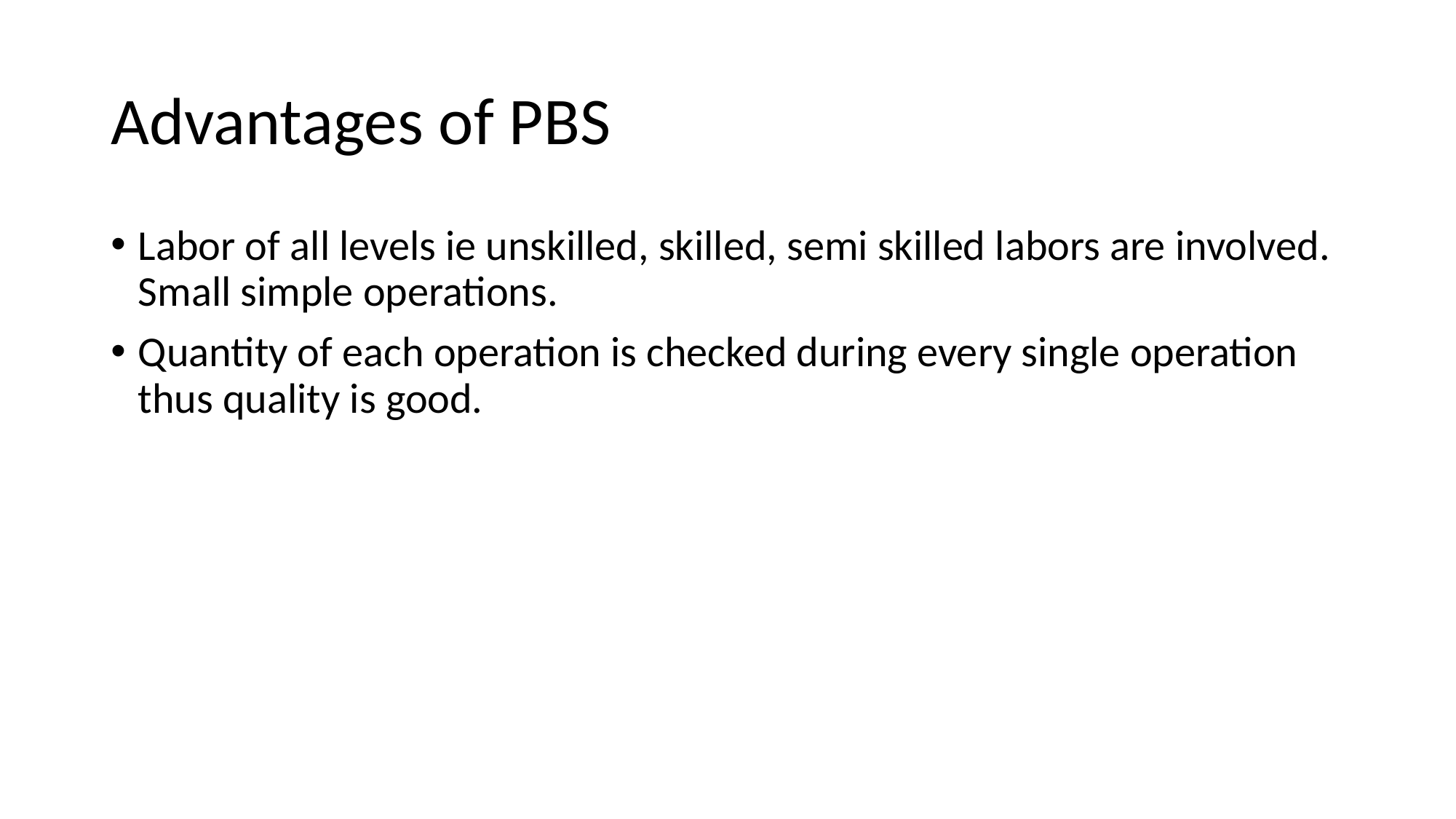

# Advantages of PBS
Labor of all levels ie unskilled, skilled, semi skilled labors are involved. Small simple operations.
Quantity of each operation is checked during every single operation thus quality is good.